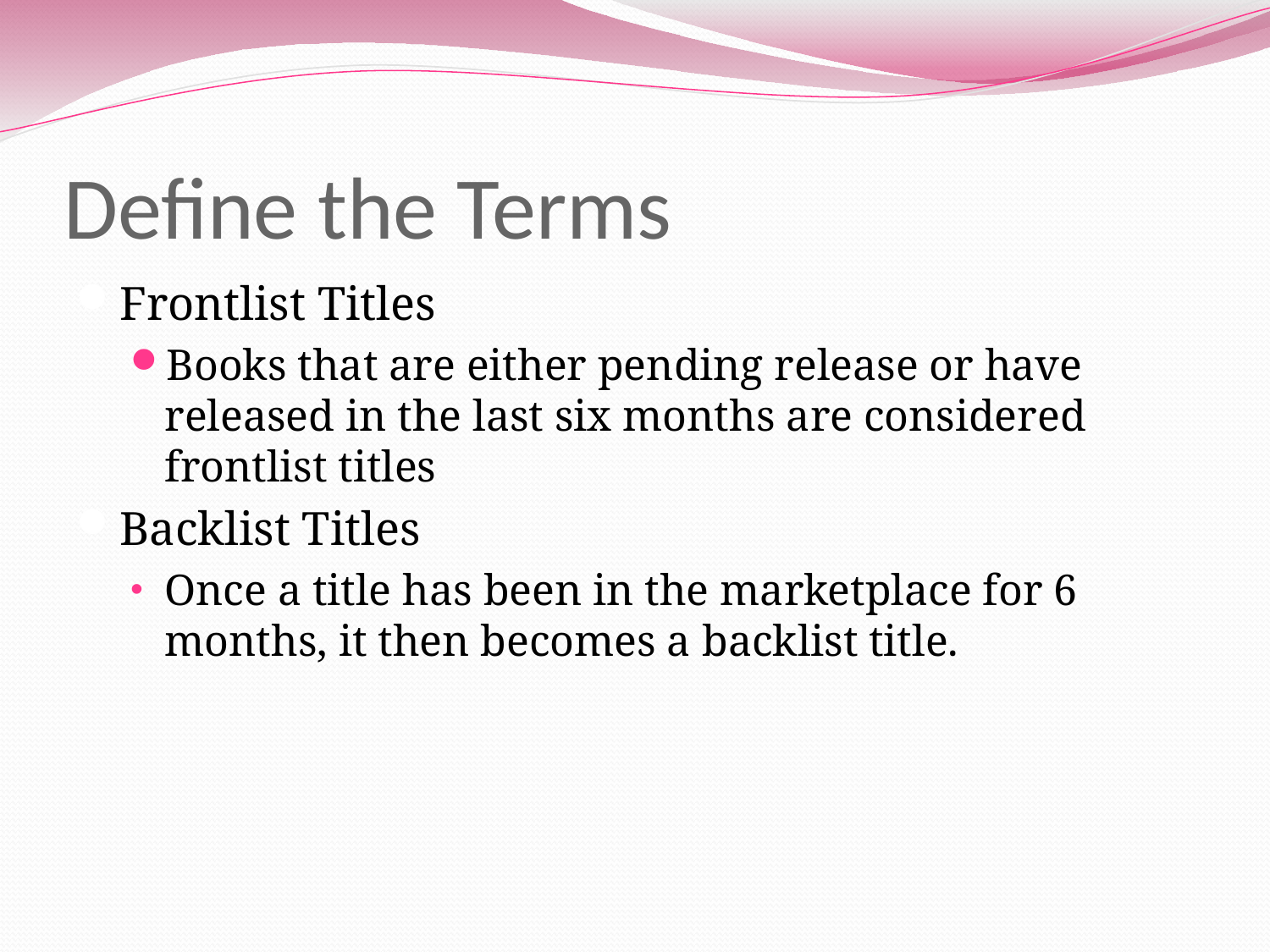

# Define the Terms
Frontlist Titles
Books that are either pending release or have released in the last six months are considered frontlist titles
Backlist Titles
Once a title has been in the marketplace for 6 months, it then becomes a backlist title.